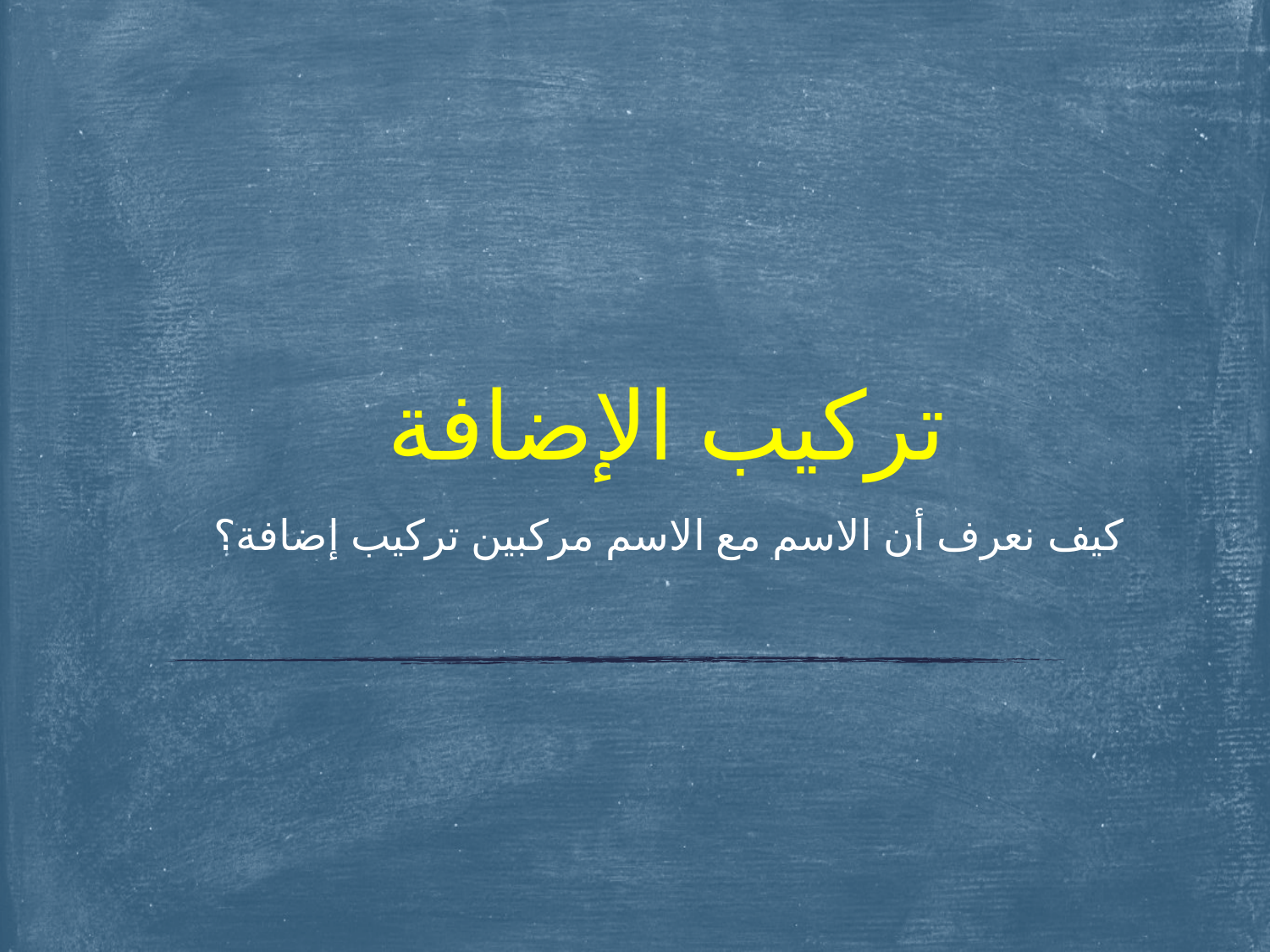

# تركيب الإضافة
كيف نعرف أن الاسم مع الاسم مركبين تركيب إضافة؟